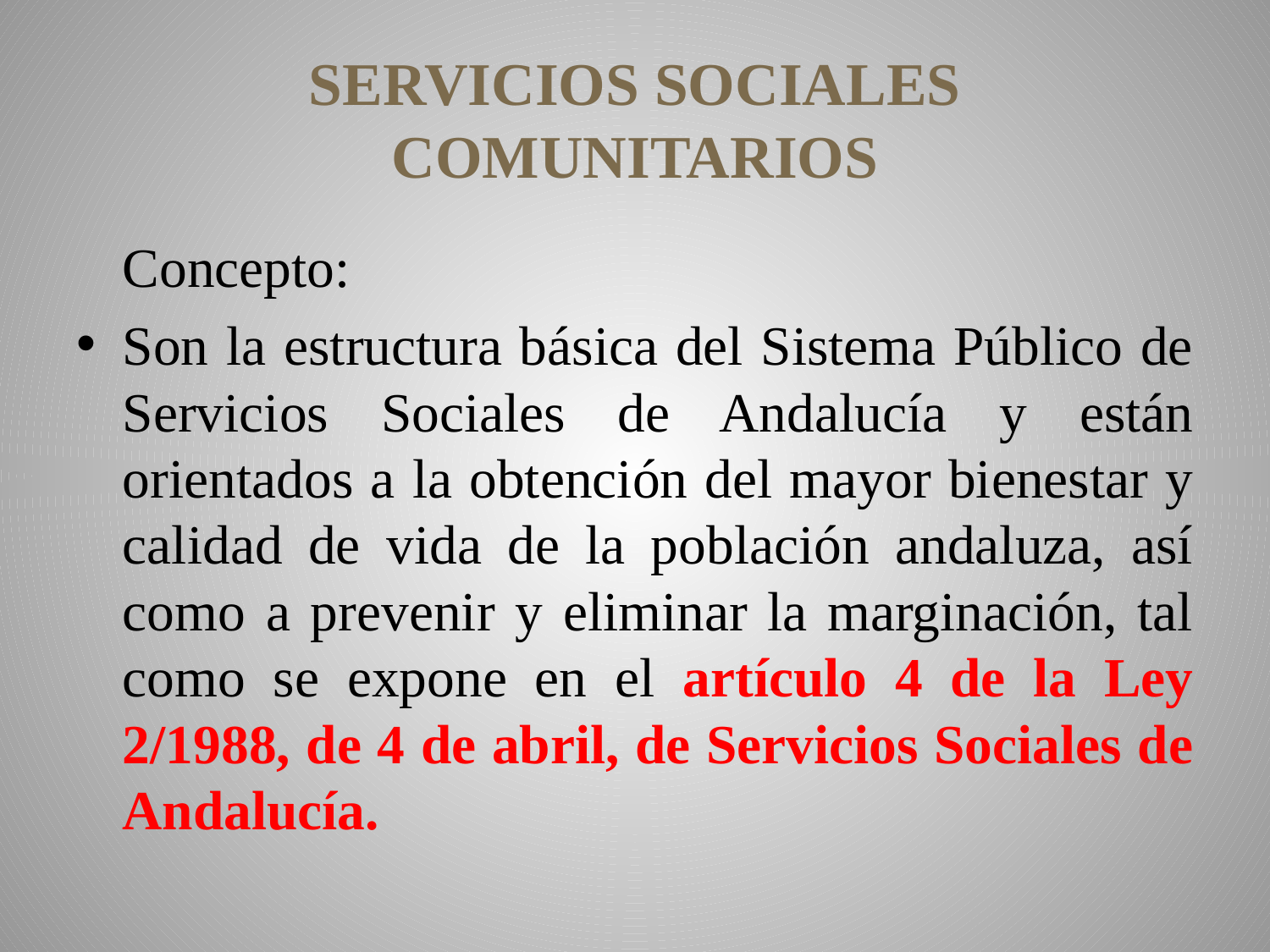

# SERVICIOS SOCIALES COMUNITARIOS
	Concepto:
Son la estructura básica del Sistema Público de Servicios Sociales de Andalucía y están orientados a la obtención del mayor bienestar y calidad de vida de la población andaluza, así como a prevenir y eliminar la marginación, tal como se expone en el artículo 4 de la Ley 2/1988, de 4 de abril, de Servicios Sociales de Andalucía.